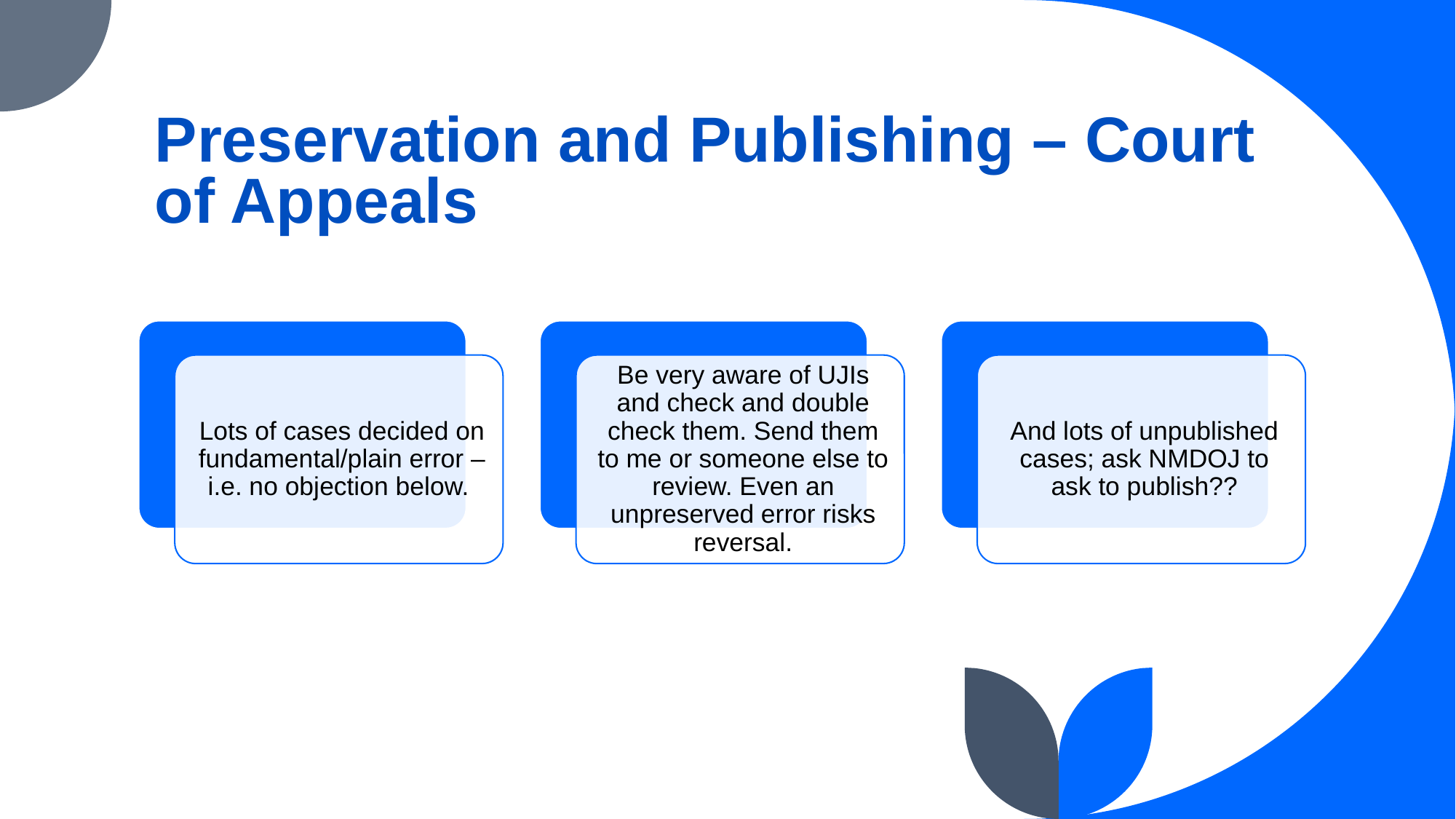

# Preservation and Publishing – Court of Appeals
Lots of cases decided on fundamental/plain error – i.e. no objection below.
Be very aware of UJIs and check and double check them. Send them to me or someone else to review. Even an unpreserved error risks reversal.
And lots of unpublished cases; ask NMDOJ to ask to publish??